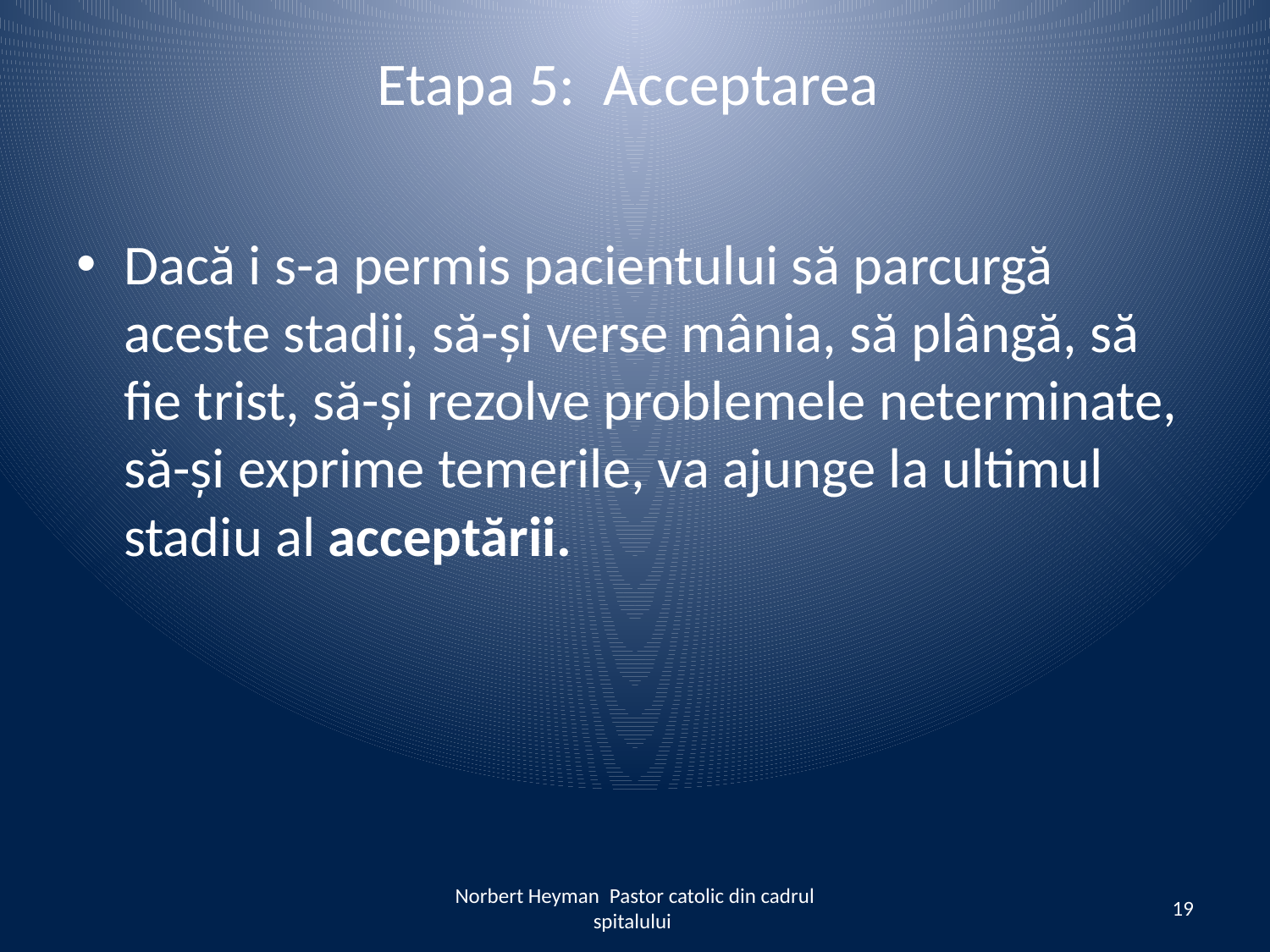

# Etapa 5:  Acceptarea
Dacă i s-a permis pacientului să parcurgă aceste stadii, să-și verse mânia, să plângă, să fie trist, să-și rezolve problemele neterminate, să-și exprime temerile, va ajunge la ultimul stadiu al acceptării.
Norbert Heyman  Pastor catolic din cadrul spitalului
19